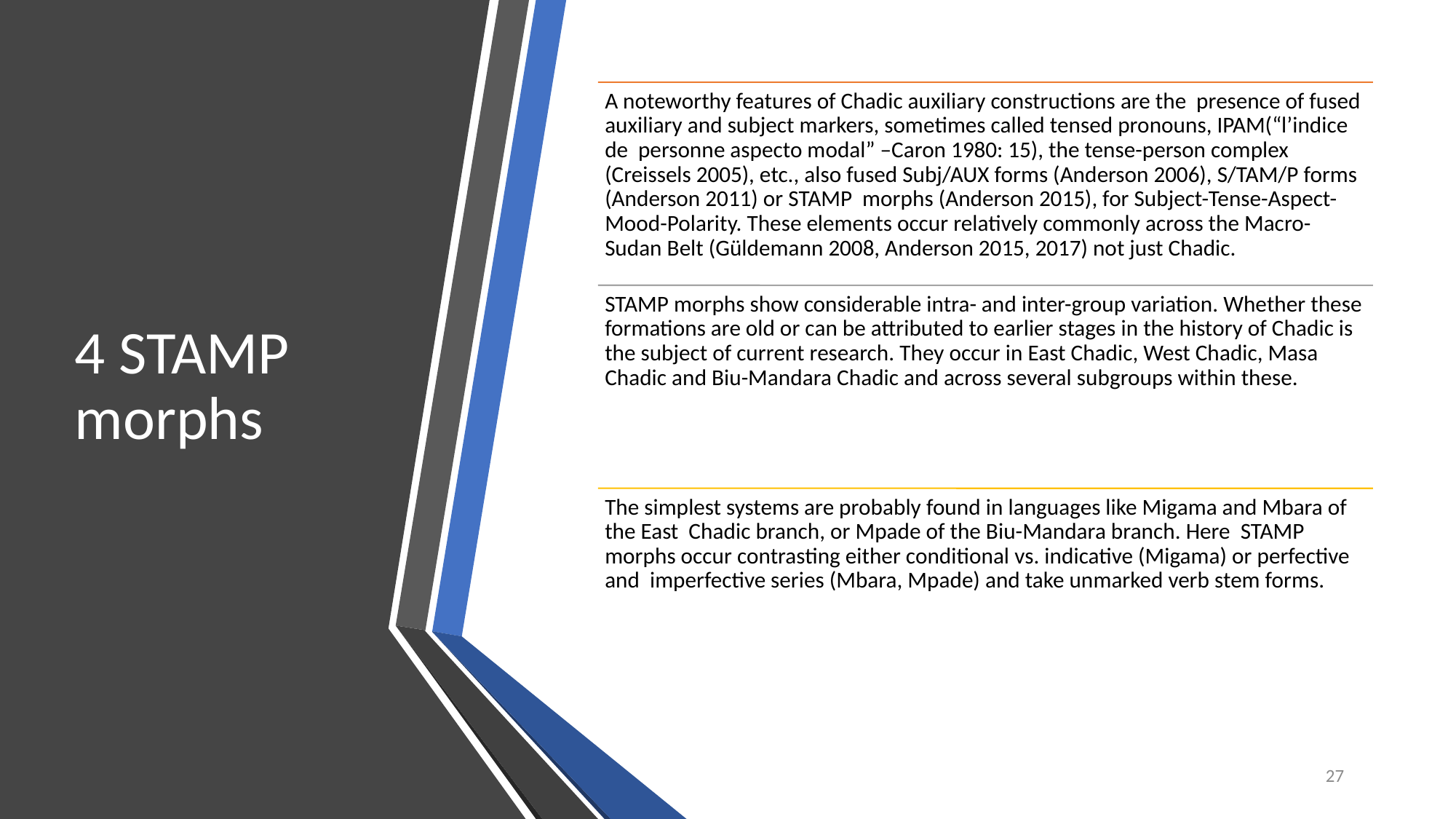

# 4 STAMP morphs
A noteworthy features of Chadic auxiliary constructions are the  presence of fused auxiliary and subject markers, sometimes called tensed pronouns, IPAM(“l’indice de  personne aspecto modal” –Caron 1980: 15), the tense-person complex (Creissels 2005), etc., also fused Subj/AUX forms (Anderson 2006), S/TAM/P forms (Anderson 2011) or STAMP  morphs (Anderson 2015), for Subject-Tense-Aspect-Mood-Polarity. These elements occur relatively commonly across the Macro-Sudan Belt (Güldemann 2008, Anderson 2015, 2017) not just Chadic.
STAMP morphs show considerable intra- and inter-group variation. Whether these formations are old or can be attributed to earlier stages in the history of Chadic is the subject of current research. They occur in East Chadic, West Chadic, Masa Chadic and Biu-Mandara Chadic and across several subgroups within these.
The simplest systems are probably found in languages like Migama and Mbara of the East  Chadic branch, or Mpade of the Biu-Mandara branch. Here  STAMP morphs occur contrasting either conditional vs. indicative (Migama) or perfective and  imperfective series (Mbara, Mpade) and take unmarked verb stem forms.

27